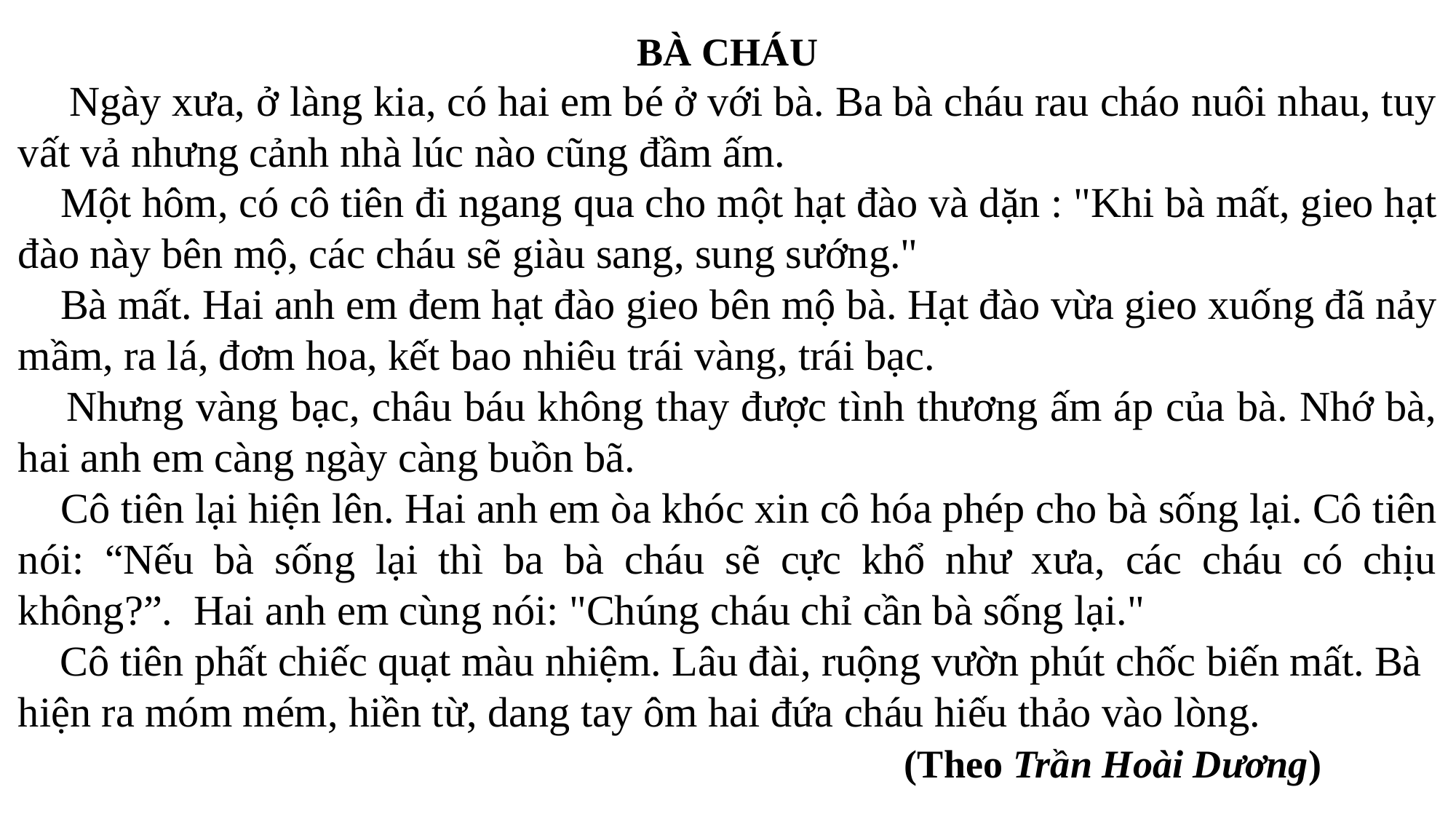

BÀ CHÁU
     Ngày xưa, ở làng kia, có hai em bé ở với bà. Ba bà cháu rau cháo nuôi nhau, tuy vất vả nhưng cảnh nhà lúc nào cũng đầm ấm.
    Một hôm, có cô tiên đi ngang qua cho một hạt đào và dặn : "Khi bà mất, gieo hạt đào này bên mộ, các cháu sẽ giàu sang, sung sướng."
    Bà mất. Hai anh em đem hạt đào gieo bên mộ bà. Hạt đào vừa gieo xuống đã nảy mầm, ra lá, đơm hoa, kết bao nhiêu trái vàng, trái bạc.
    Nhưng vàng bạc, châu báu không thay được tình thương ấm áp của bà. Nhớ bà, hai anh em càng ngày càng buồn bã.
    Cô tiên lại hiện lên. Hai anh em òa khóc xin cô hóa phép cho bà sống lại. Cô tiên nói: “Nếu bà sống lại thì ba bà cháu sẽ cực khổ như xưa, các cháu có chịu không?”.  Hai anh em cùng nói: "Chúng cháu chỉ cần bà sống lại."
    Cô tiên phất chiếc quạt màu nhiệm. Lâu đài, ruộng vườn phút chốc biến mất. Bà hiện ra móm mém, hiền từ, dang tay ôm hai đứa cháu hiếu thảo vào lòng.
                                                                                    (Theo Trần Hoài Dương)